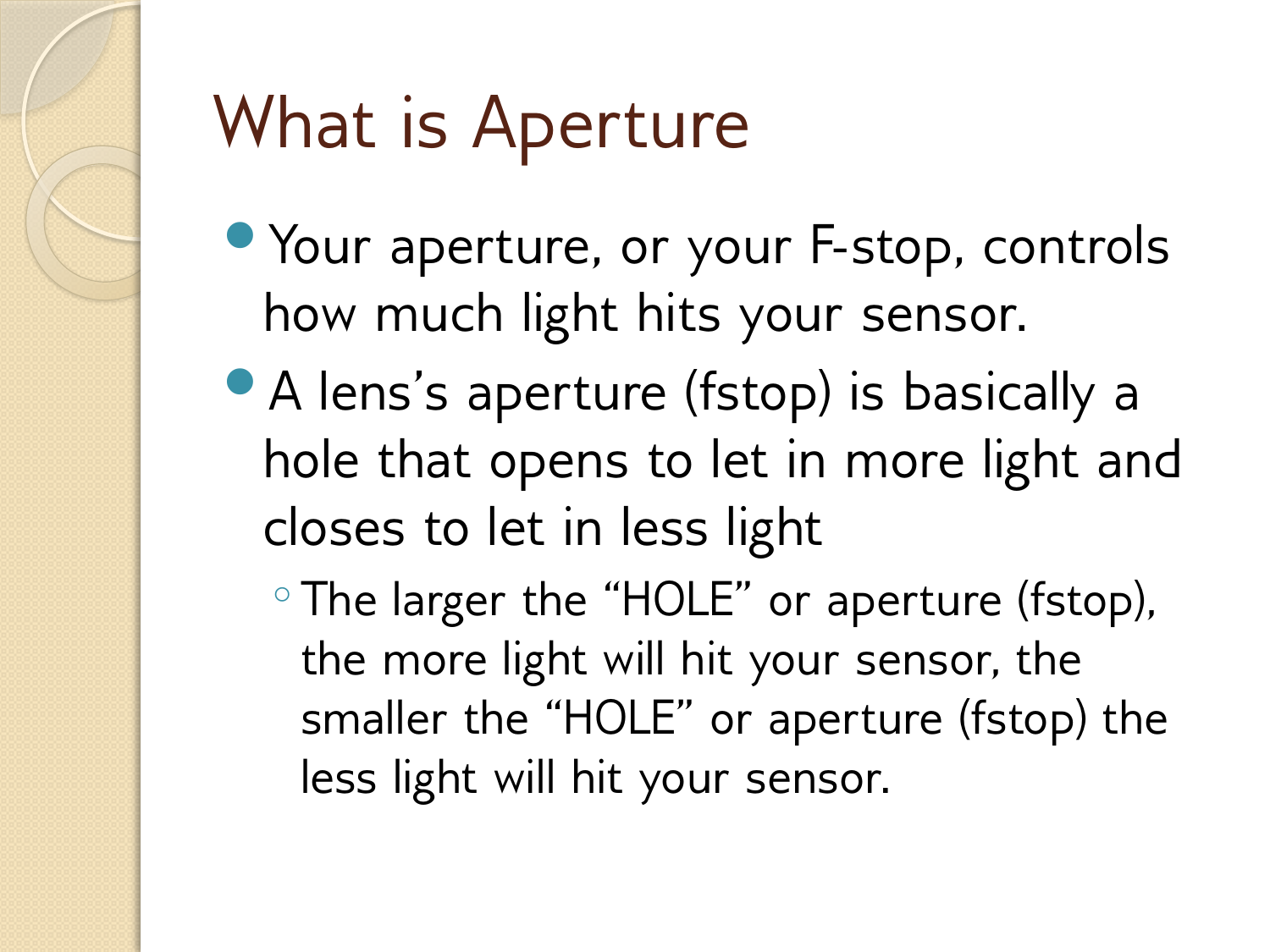

# What is Aperture
Your aperture, or your F-stop, controls how much light hits your sensor.
A lens’s aperture (fstop) is basically a hole that opens to let in more light and closes to let in less light
The larger the “HOLE” or aperture (fstop), the more light will hit your sensor, the smaller the “HOLE” or aperture (fstop) the less light will hit your sensor.